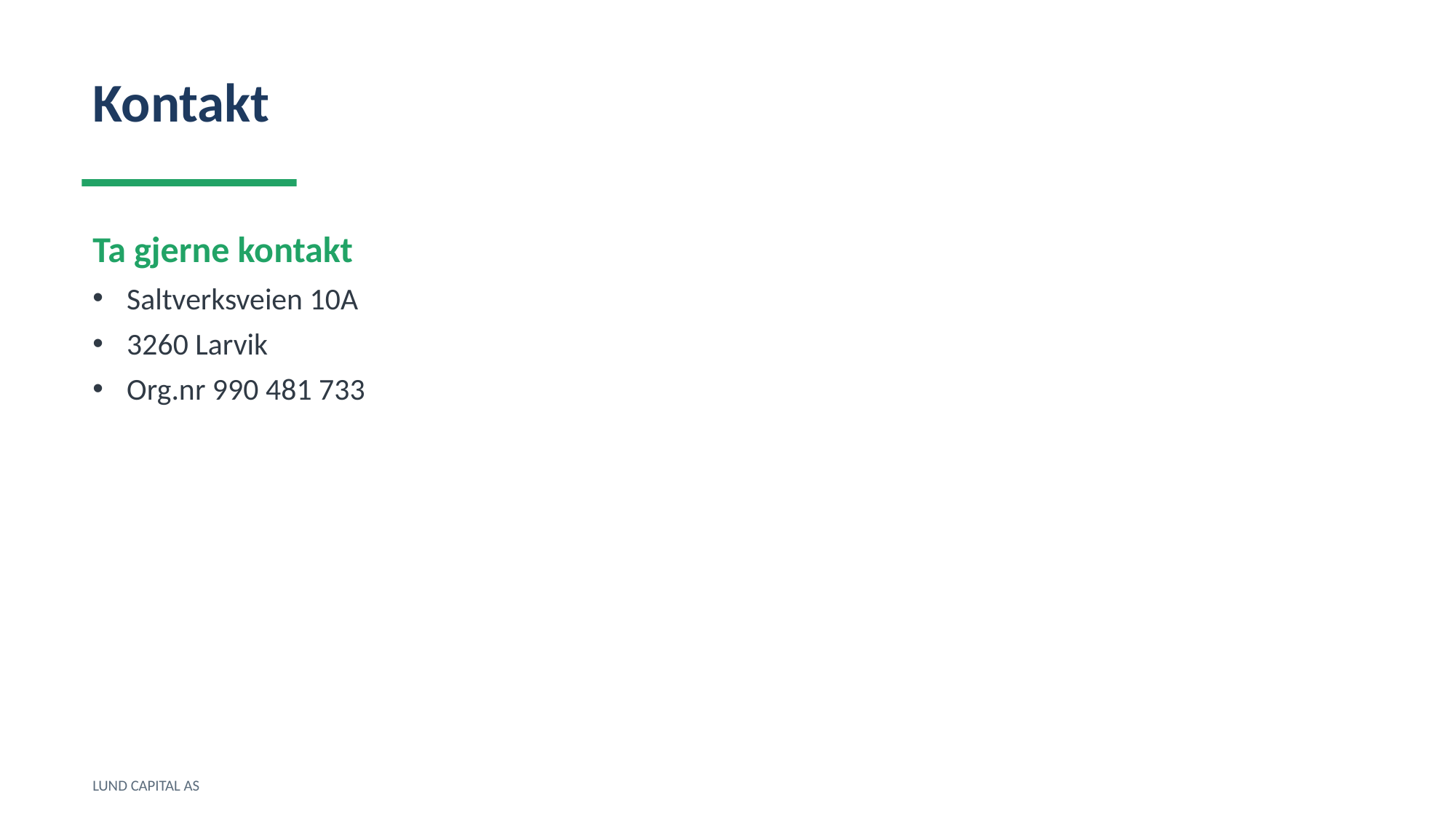

Kontakt

Ta gjerne kontakt
Saltverksveien 10A
3260 Larvik
Org.nr 990 481 733
LUND CAPITAL AS